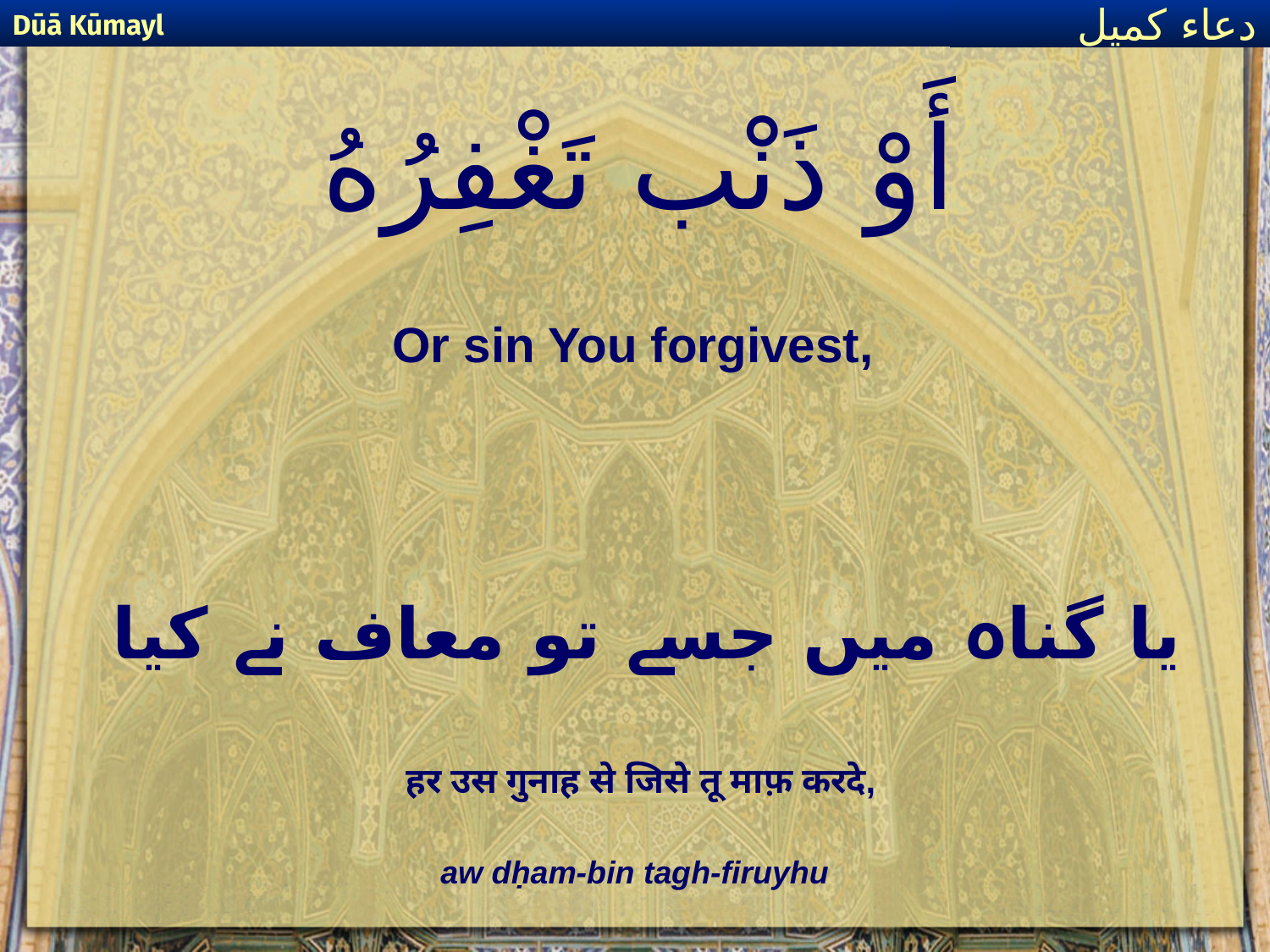

Dūā Kūmayl
دعاء كميل
# أَوْ ذَنْب تَغْفِرُهُ
Or sin You forgivest,
یا گناہ میں جسے تو معاف نے کیا
हर उस गुनाह से जिसे तू माफ़ करदे,
aw dḥam-bin tagh-firuyhu